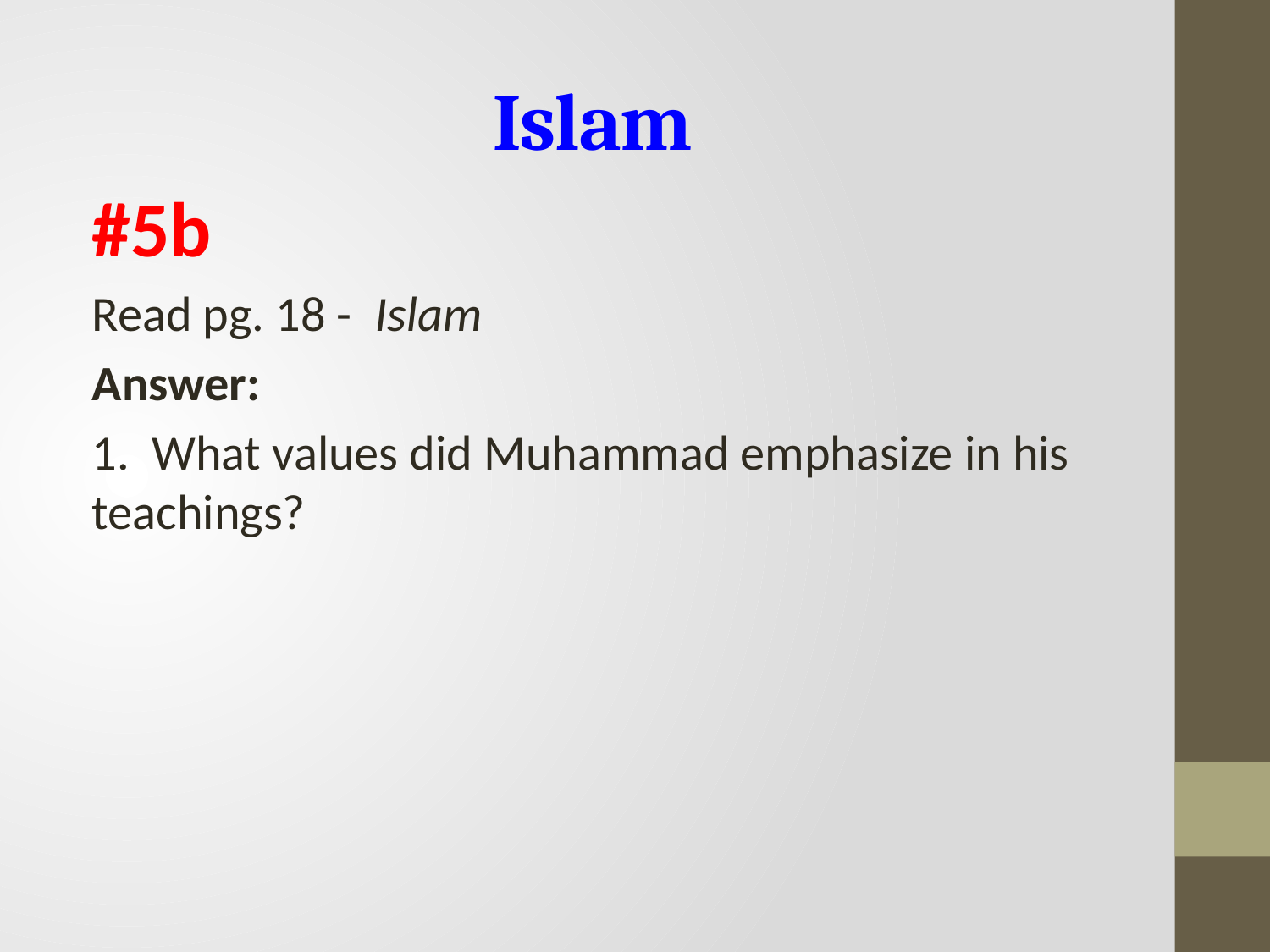

# Islam
#5b
Read pg. 18 -  Islam
Answer:
1.  What values did Muhammad emphasize in his teachings?